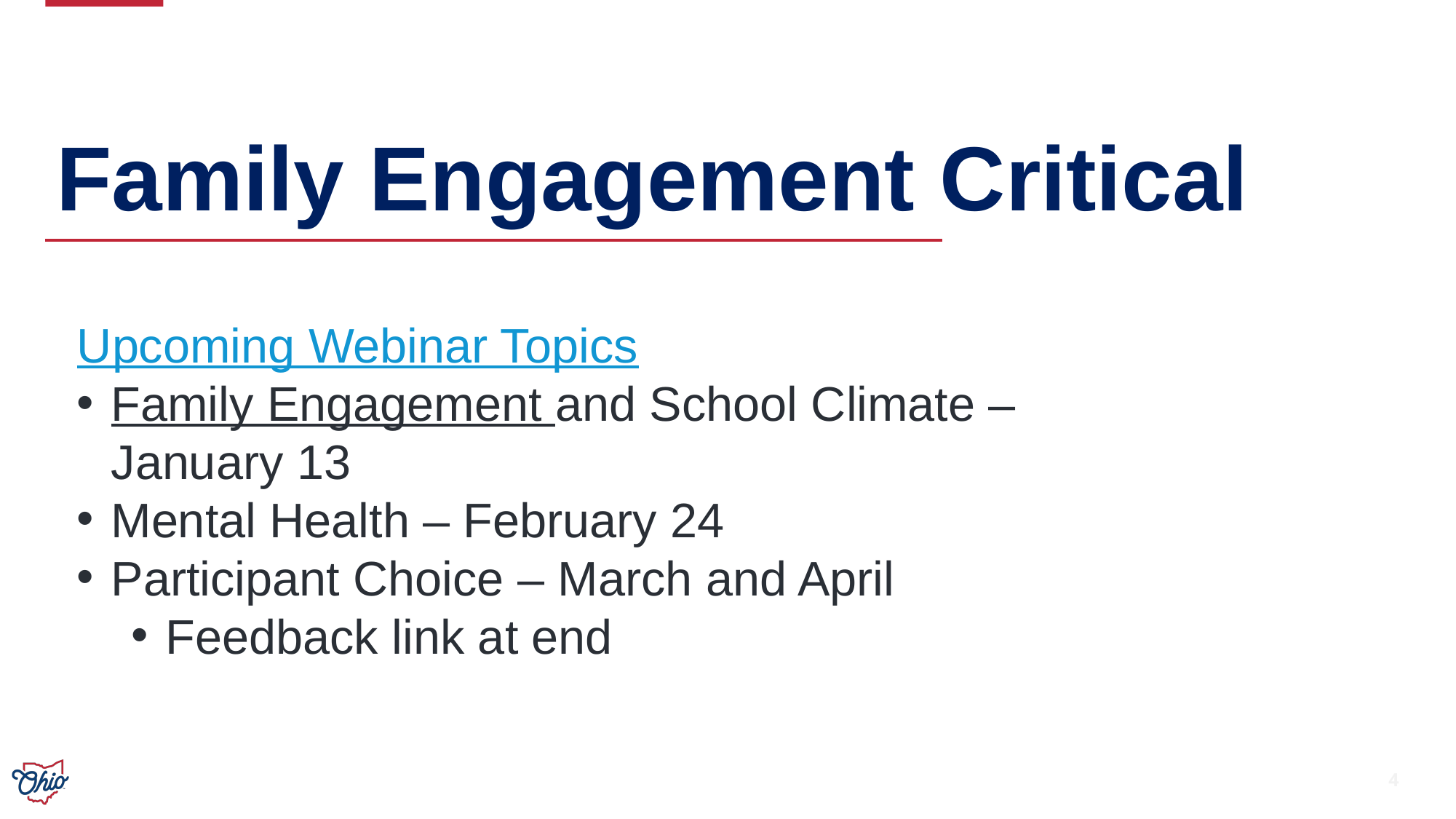

# Family Engagement Critical
Upcoming Webinar Topics
Family Engagement and School Climate – January 13
Mental Health – February 24
Participant Choice – March and April
Feedback link at end

4